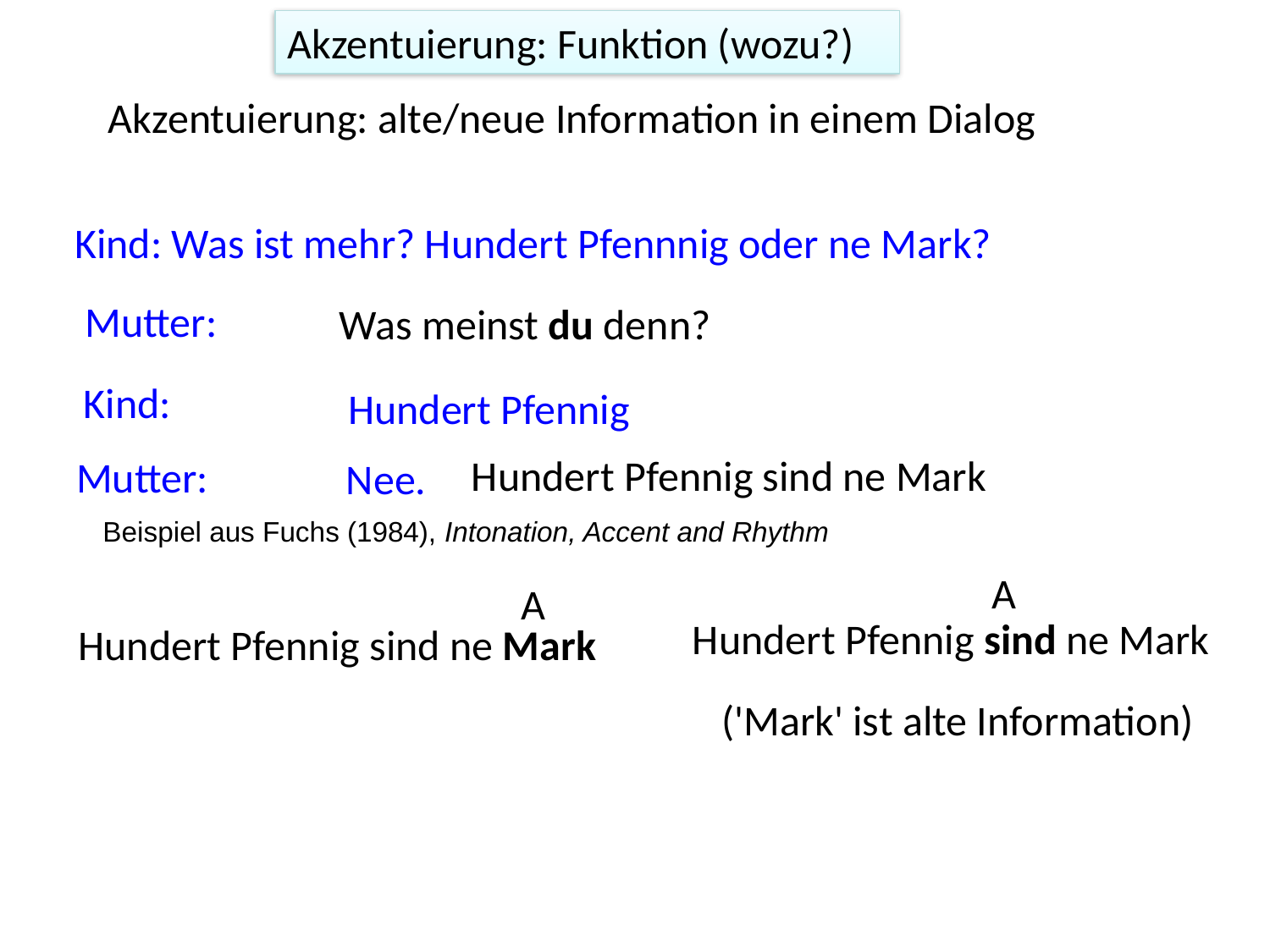

Akzentuierung: Funktion (wozu?)
Akzentuierung: alte/neue Information in einem Dialog
Kind: Was ist mehr? Hundert Pfennnig oder ne Mark?
Mutter:
Was meinst du denn?
Kind:
Hundert Pfennig
Mutter:
Nee.
Beispiel aus Fuchs (1984), Intonation, Accent and Rhythm
Hundert Pfennig sind ne Mark
A
A
Hundert Pfennig sind ne Mark
Hundert Pfennig sind ne Mark
('Mark' ist alte Information)